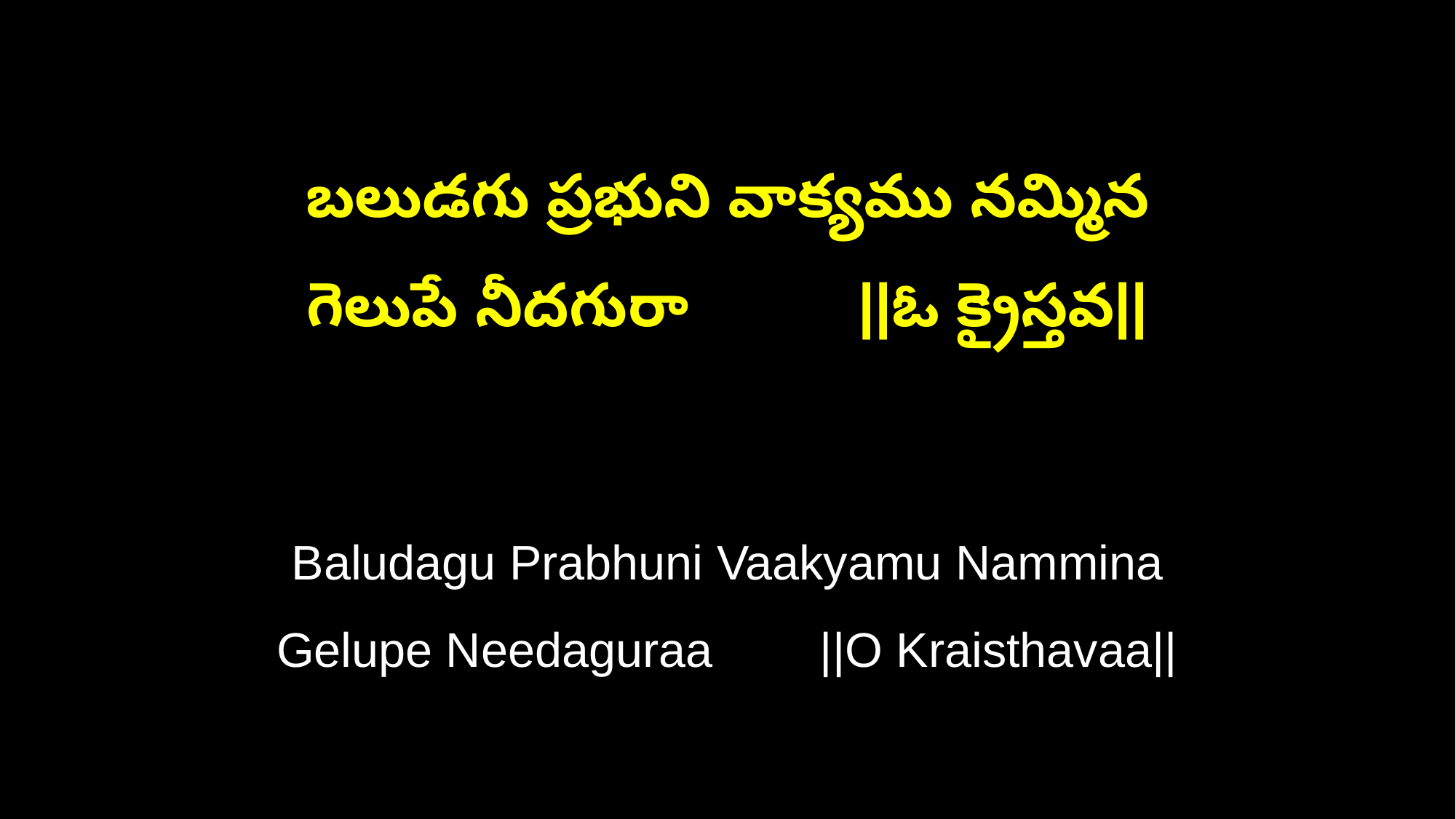

బలుడగు ప్రభుని వాక్యము నమ్మిన
గెలుపే నీదగురా          ||ఓ క్రైస్తవ||
Baludagu Prabhuni Vaakyamu Nammina
Gelupe Needaguraa        ||O Kraisthavaa||